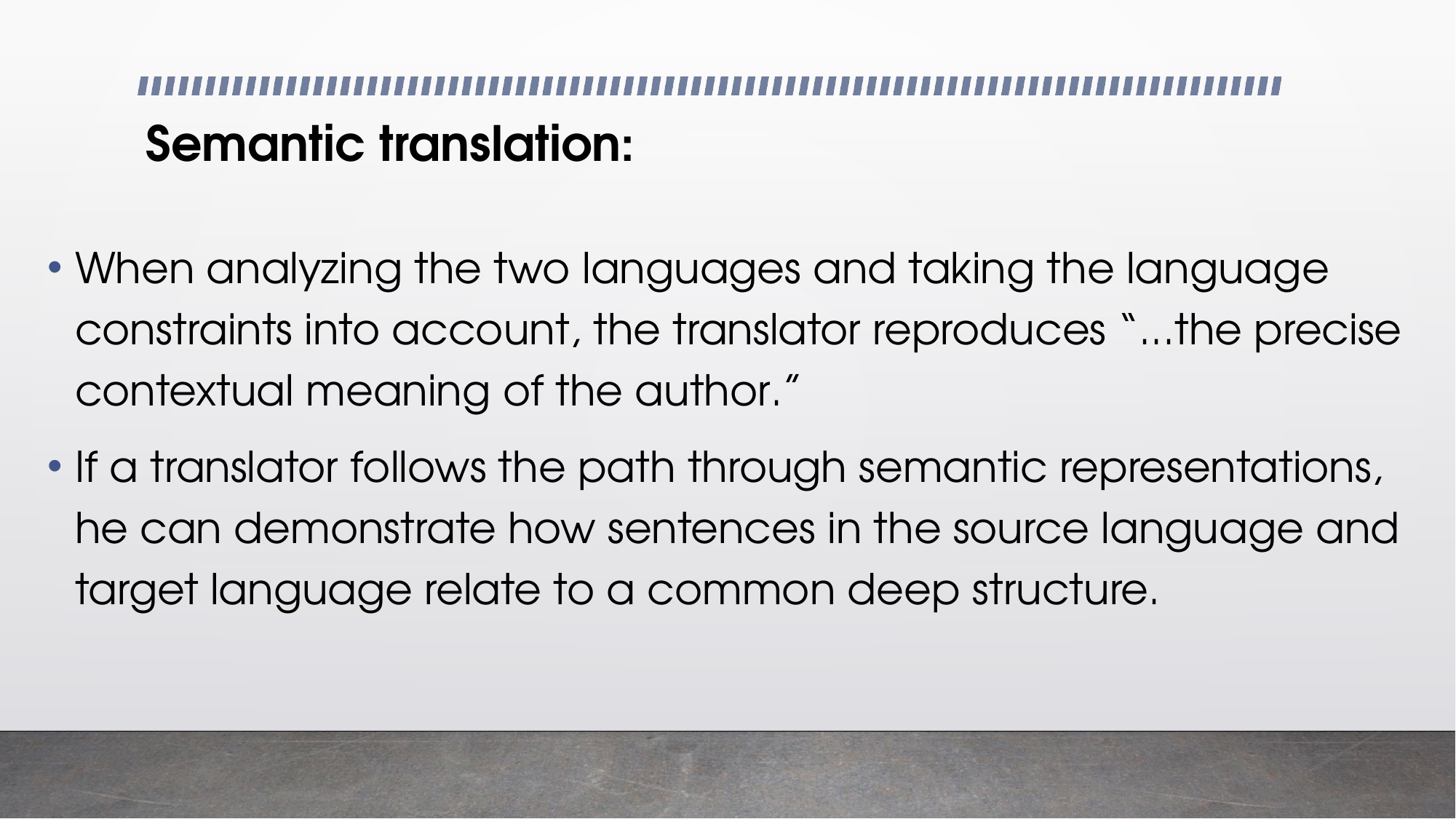

# Semantic translation:
When analyzing the two languages and taking the language constraints into account, the translator reproduces “...the precise contextual meaning of the author.”
If a translator follows the path through semantic representations, he can demonstrate how sentences in the source language and target language relate to a common deep structure.